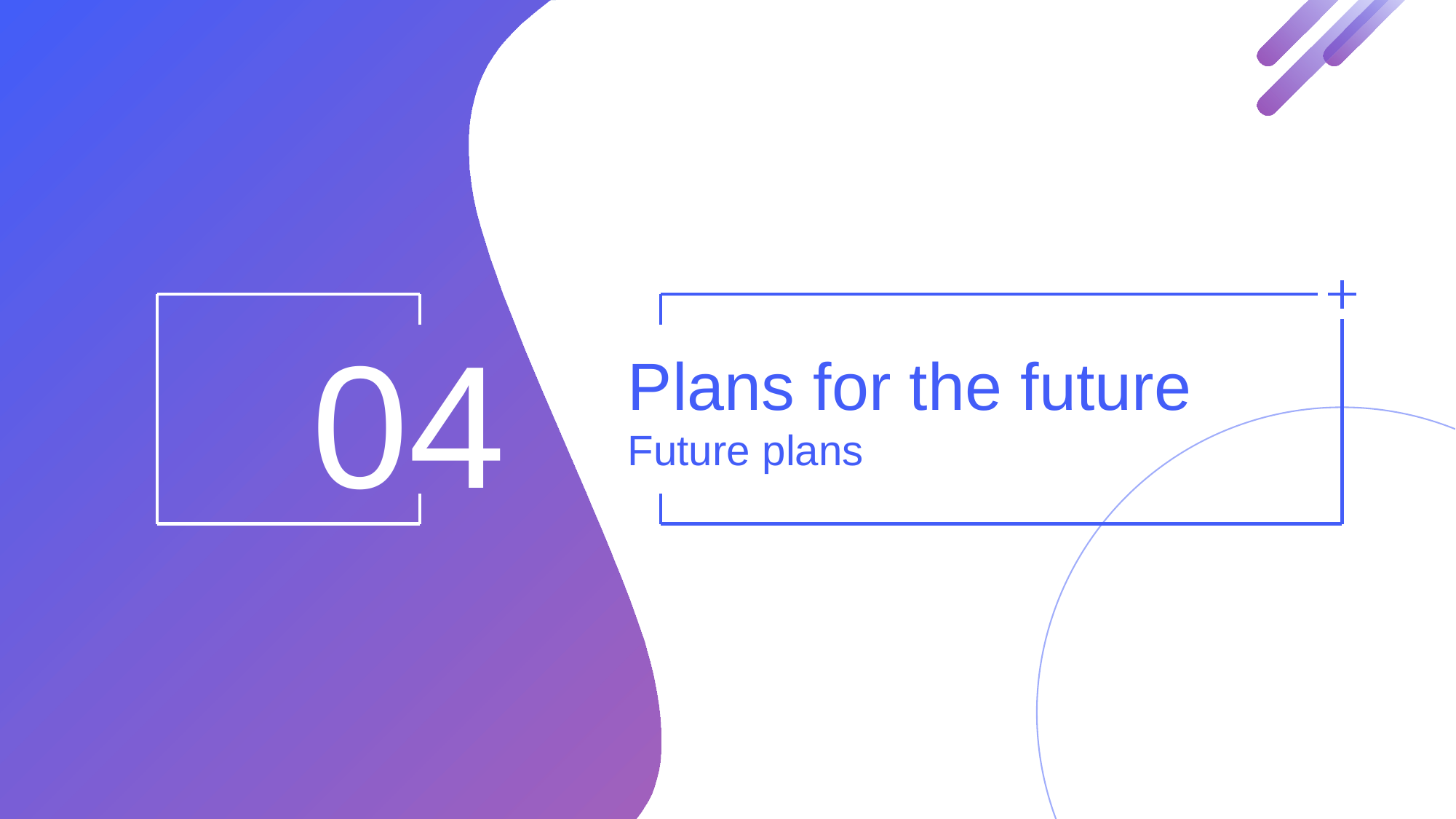

04
Plans for the future
Future plans